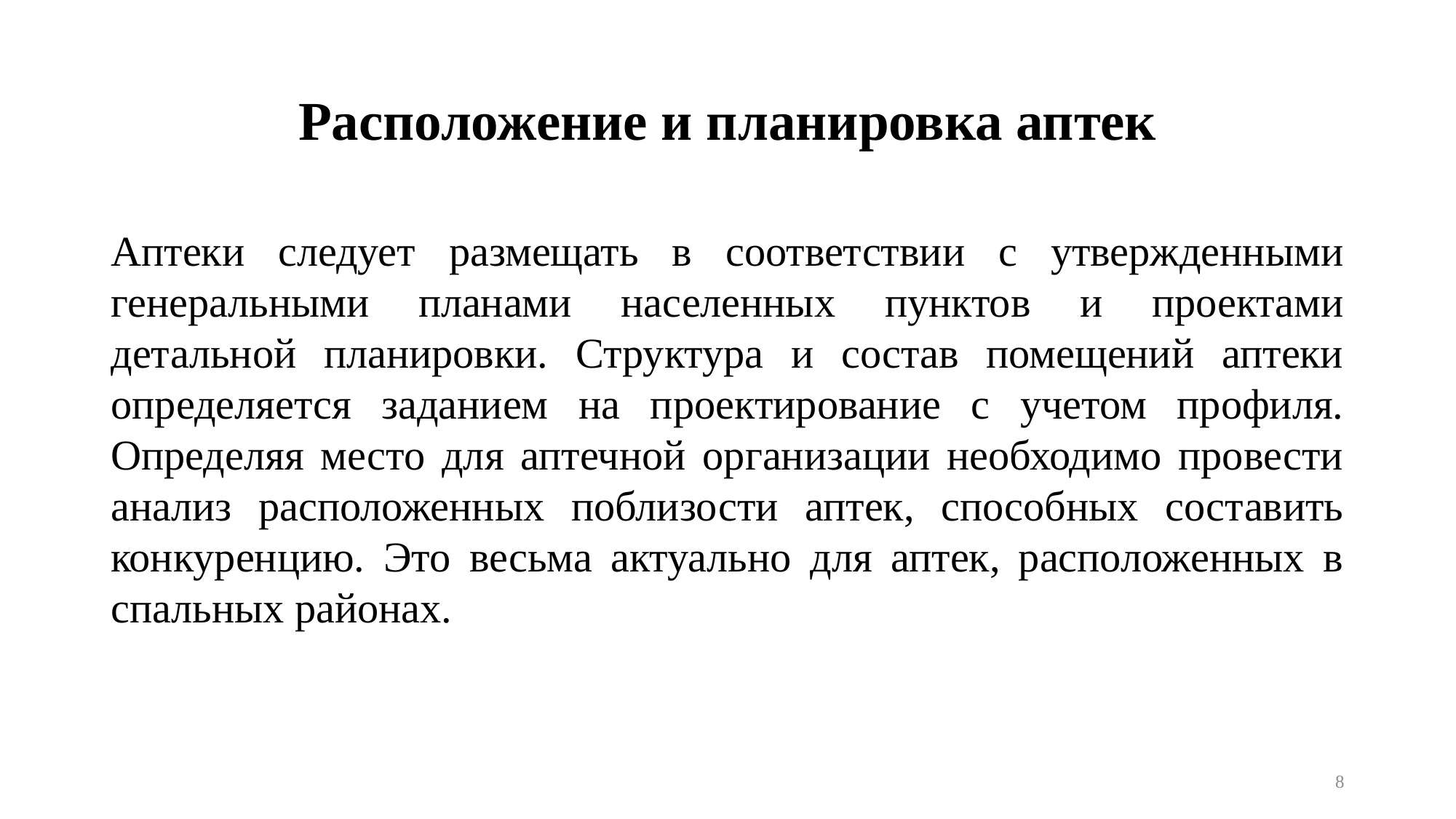

# Расположение и планировка аптек
Аптеки следует размещать в соответствии с утвержденными генеральными планами населенных пунктов и проектами детальной планировки. Структура и состав помещений аптеки определяется заданием на проектирование с учетом профиля. Определяя место для аптечной организации необходимо провести анализ расположенных поблизости аптек, способных составить конкуренцию. Это весьма актуально для аптек, расположенных в спальных районах.
8